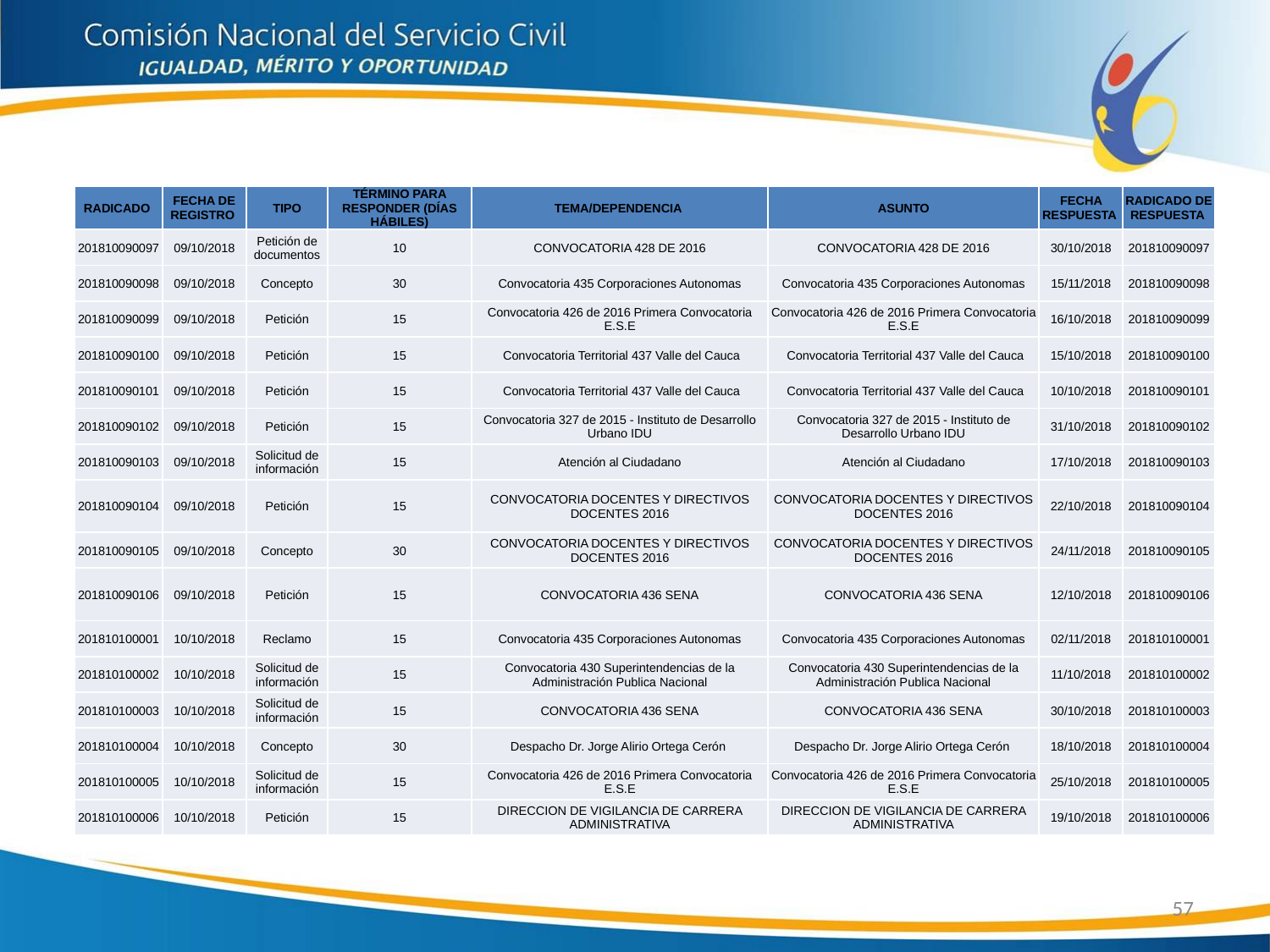

| RADICADO | FECHA DE REGISTRO | TIPO | TÉRMINO PARA RESPONDER (DÍAS HÁBILES) | TEMA/DEPENDENCIA | ASUNTO | FECHA RESPUESTA | RADICADO DE RESPUESTA |
| --- | --- | --- | --- | --- | --- | --- | --- |
| 201810090097 | 09/10/2018 | Petición de documentos | 10 | CONVOCATORIA 428 DE 2016 | CONVOCATORIA 428 DE 2016 | 30/10/2018 | 201810090097 |
| 201810090098 | 09/10/2018 | Concepto | 30 | Convocatoria 435 Corporaciones Autonomas | Convocatoria 435 Corporaciones Autonomas | 15/11/2018 | 201810090098 |
| 201810090099 | 09/10/2018 | Petición | 15 | Convocatoria 426 de 2016 Primera Convocatoria E.S.E | Convocatoria 426 de 2016 Primera Convocatoria E.S.E | 16/10/2018 | 201810090099 |
| 201810090100 | 09/10/2018 | Petición | 15 | Convocatoria Territorial 437 Valle del Cauca | Convocatoria Territorial 437 Valle del Cauca | 15/10/2018 | 201810090100 |
| 201810090101 | 09/10/2018 | Petición | 15 | Convocatoria Territorial 437 Valle del Cauca | Convocatoria Territorial 437 Valle del Cauca | 10/10/2018 | 201810090101 |
| 201810090102 | 09/10/2018 | Petición | 15 | Convocatoria 327 de 2015 - Instituto de Desarrollo Urbano IDU | Convocatoria 327 de 2015 - Instituto de Desarrollo Urbano IDU | 31/10/2018 | 201810090102 |
| 201810090103 | 09/10/2018 | Solicitud de información | 15 | Atención al Ciudadano | Atención al Ciudadano | 17/10/2018 | 201810090103 |
| 201810090104 | 09/10/2018 | Petición | 15 | CONVOCATORIA DOCENTES Y DIRECTIVOS DOCENTES 2016 | CONVOCATORIA DOCENTES Y DIRECTIVOS DOCENTES 2016 | 22/10/2018 | 201810090104 |
| 201810090105 | 09/10/2018 | Concepto | 30 | CONVOCATORIA DOCENTES Y DIRECTIVOS DOCENTES 2016 | CONVOCATORIA DOCENTES Y DIRECTIVOS DOCENTES 2016 | 24/11/2018 | 201810090105 |
| 201810090106 | 09/10/2018 | Petición | 15 | CONVOCATORIA 436 SENA | CONVOCATORIA 436 SENA | 12/10/2018 | 201810090106 |
| 201810100001 | 10/10/2018 | Reclamo | 15 | Convocatoria 435 Corporaciones Autonomas | Convocatoria 435 Corporaciones Autonomas | 02/11/2018 | 201810100001 |
| 201810100002 | 10/10/2018 | Solicitud de información | 15 | Convocatoria 430 Superintendencias de la Administración Publica Nacional | Convocatoria 430 Superintendencias de la Administración Publica Nacional | 11/10/2018 | 201810100002 |
| 201810100003 | 10/10/2018 | Solicitud de información | 15 | CONVOCATORIA 436 SENA | CONVOCATORIA 436 SENA | 30/10/2018 | 201810100003 |
| 201810100004 | 10/10/2018 | Concepto | 30 | Despacho Dr. Jorge Alirio Ortega Cerón | Despacho Dr. Jorge Alirio Ortega Cerón | 18/10/2018 | 201810100004 |
| 201810100005 | 10/10/2018 | Solicitud de información | 15 | Convocatoria 426 de 2016 Primera Convocatoria E.S.E | Convocatoria 426 de 2016 Primera Convocatoria E.S.E | 25/10/2018 | 201810100005 |
| 201810100006 | 10/10/2018 | Petición | 15 | DIRECCION DE VIGILANCIA DE CARRERA ADMINISTRATIVA | DIRECCION DE VIGILANCIA DE CARRERA ADMINISTRATIVA | 19/10/2018 | 201810100006 |
57